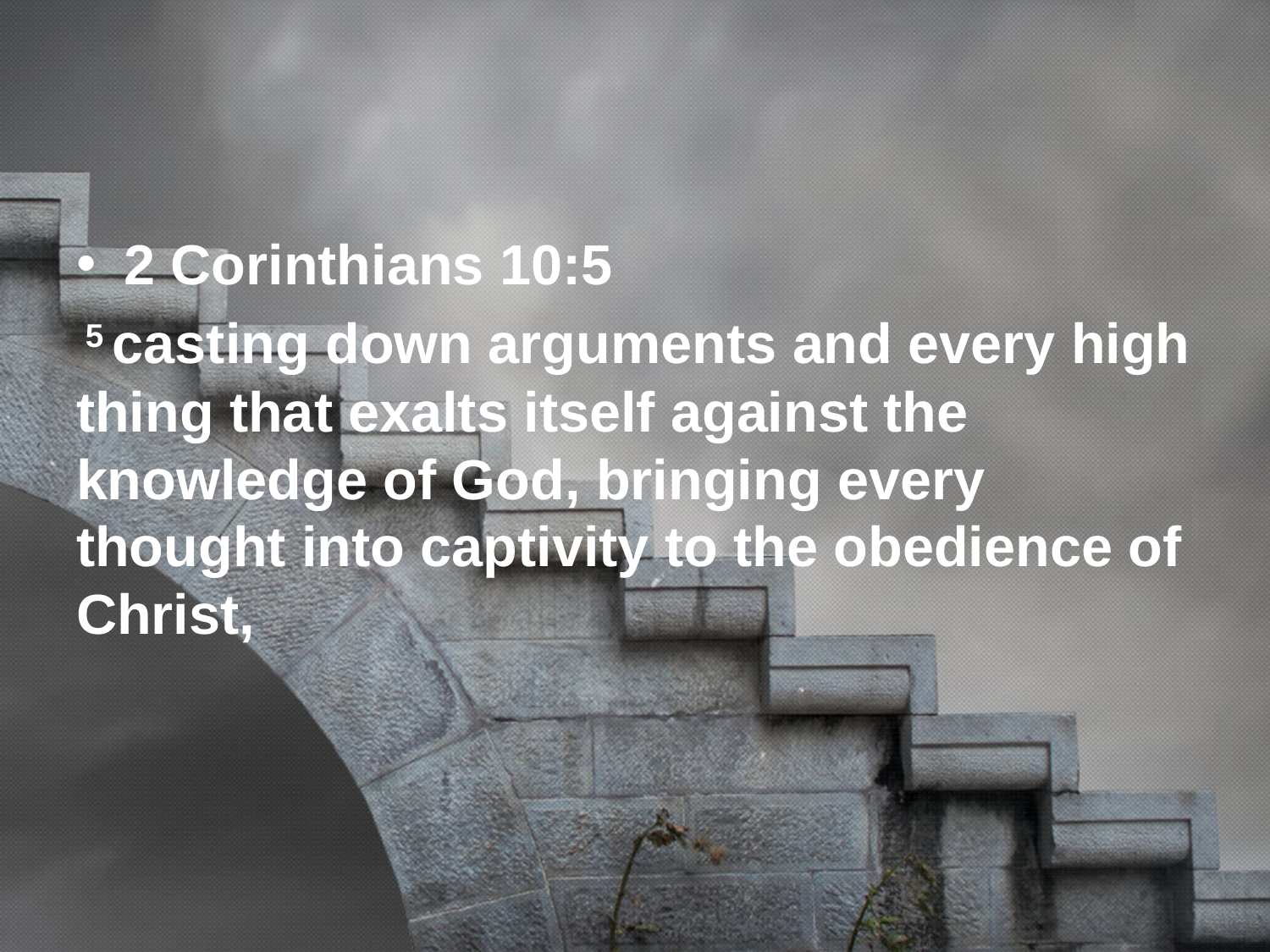

2 Corinthians 10:5
 5 casting down arguments and every high thing that exalts itself against the knowledge of God, bringing every thought into captivity to the obedience of Christ,